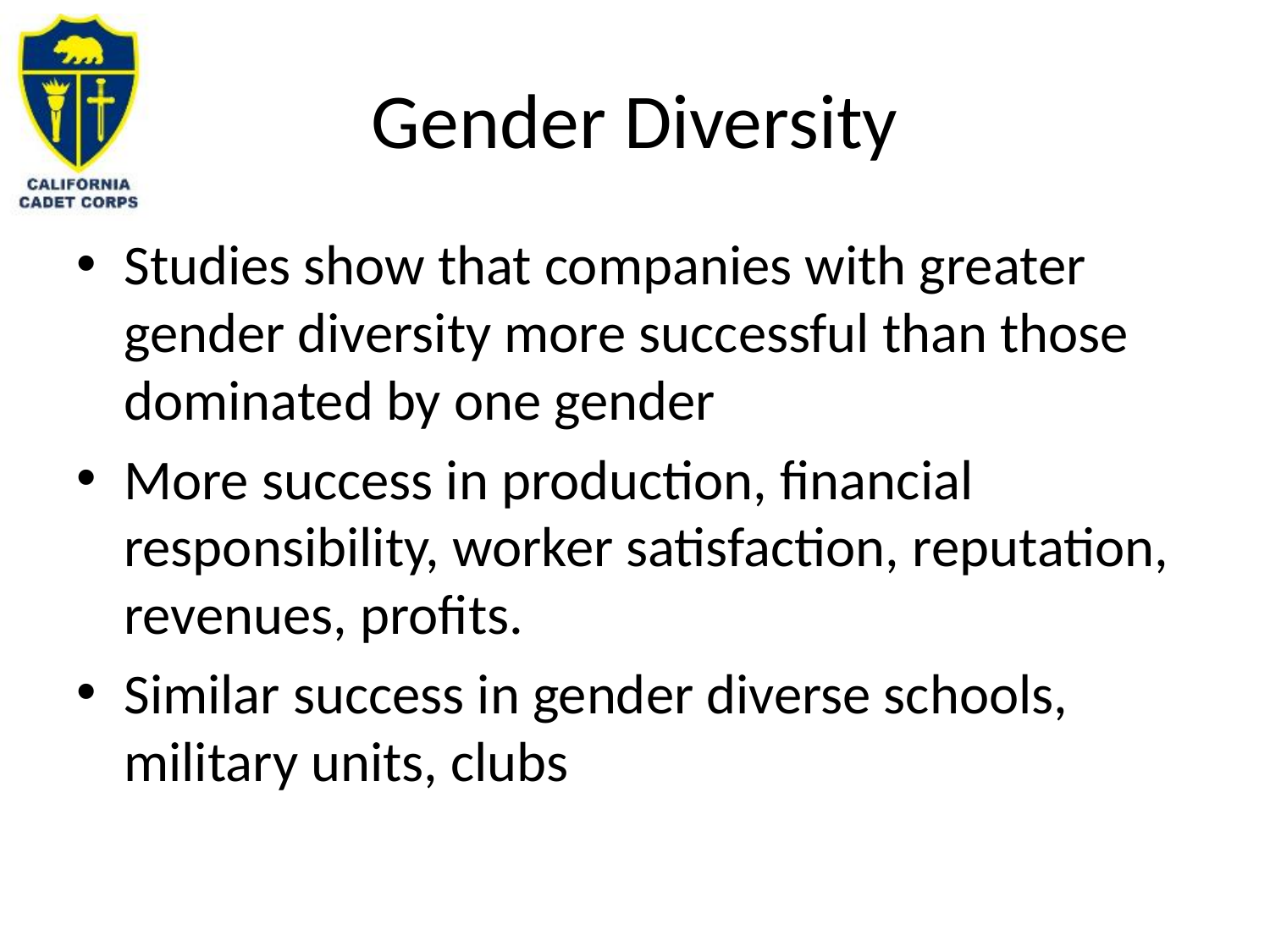

# Gender Diversity
Studies show that companies with greater gender diversity more successful than those dominated by one gender
More success in production, financial responsibility, worker satisfaction, reputation, revenues, profits.
Similar success in gender diverse schools, military units, clubs